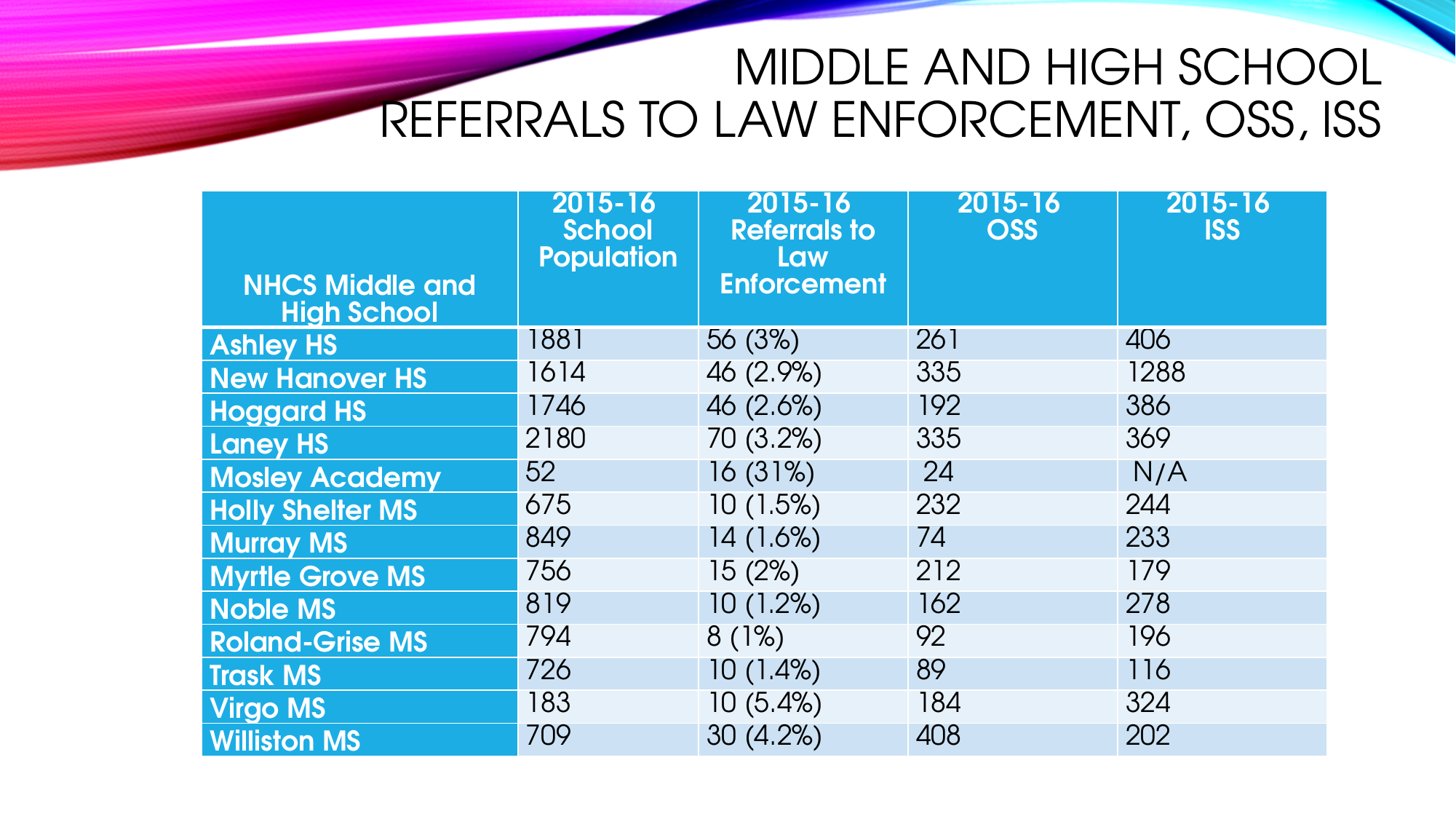

# Middle and high School Referrals to Law Enforcement, OSS, ISS
| NHCS Middle and High School | 2015-16 School Population | 2015-16 Referrals to Law Enforcement | 2015-16 OSS | 2015-16 ISS |
| --- | --- | --- | --- | --- |
| Ashley HS | 1881 | 56 (3%) | 261 | 406 |
| New Hanover HS | 1614 | 46 (2.9%) | 335 | 1288 |
| Hoggard HS | 1746 | 46 (2.6%) | 192 | 386 |
| Laney HS | 2180 | 70 (3.2%) | 335 | 369 |
| Mosley Academy | 52 | 16 (31%) | 24 | N/A |
| Holly Shelter MS | 675 | 10 (1.5%) | 232 | 244 |
| Murray MS | 849 | 14 (1.6%) | 74 | 233 |
| Myrtle Grove MS | 756 | 15 (2%) | 212 | 179 |
| Noble MS | 819 | 10 (1.2%) | 162 | 278 |
| Roland-Grise MS | 794 | 8 (1%) | 92 | 196 |
| Trask MS | 726 | 10 (1.4%) | 89 | 116 |
| Virgo MS | 183 | 10 (5.4%) | 184 | 324 |
| Williston MS | 709 | 30 (4.2%) | 408 | 202 |